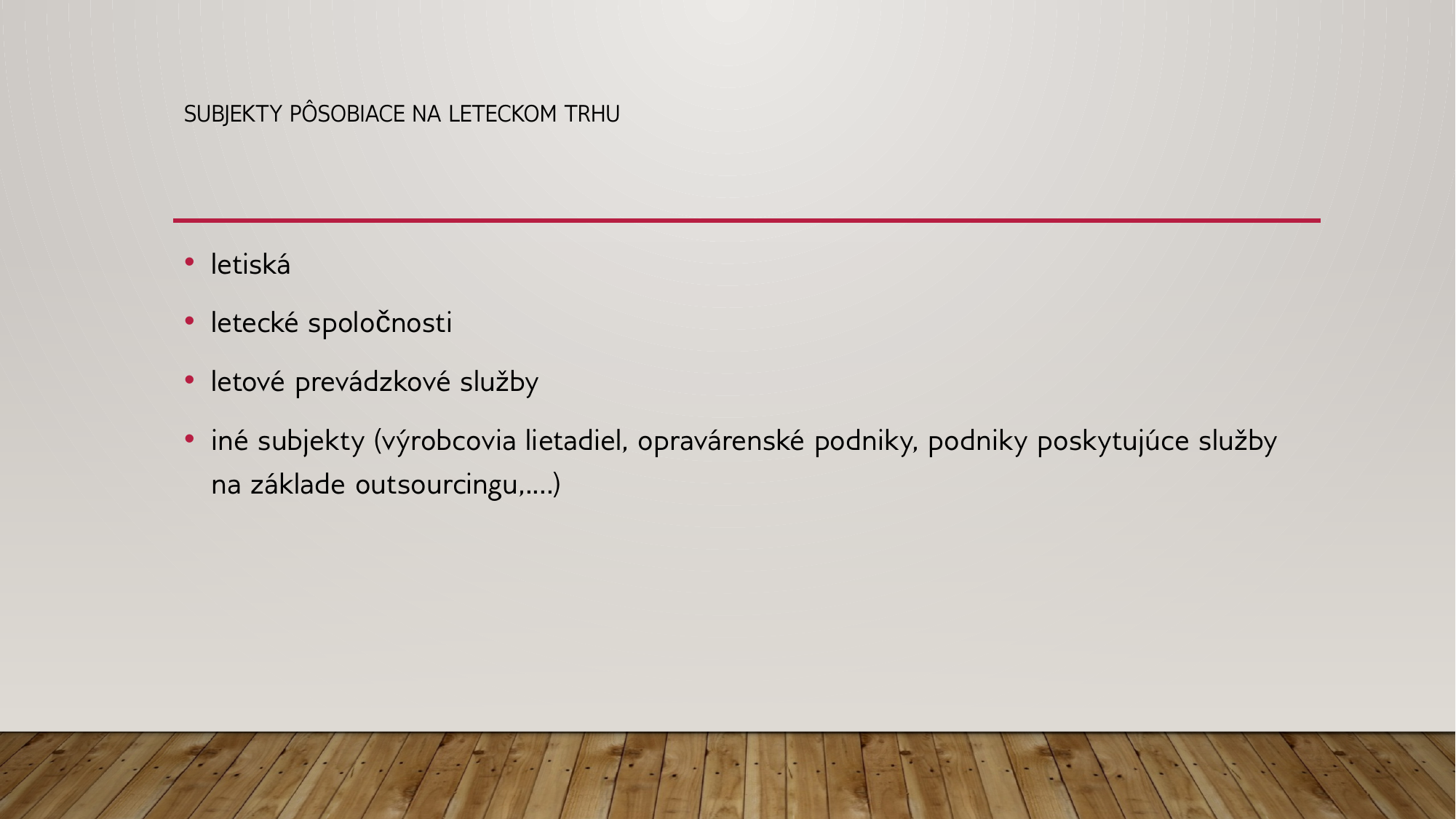

# Subjekty pôsobiace na leteckom trhu
letiská
letecké spoločnosti
letové prevádzkové služby
iné subjekty (výrobcovia lietadiel, opravárenské podniky, podniky poskytujúce služby na základe outsourcingu,....)